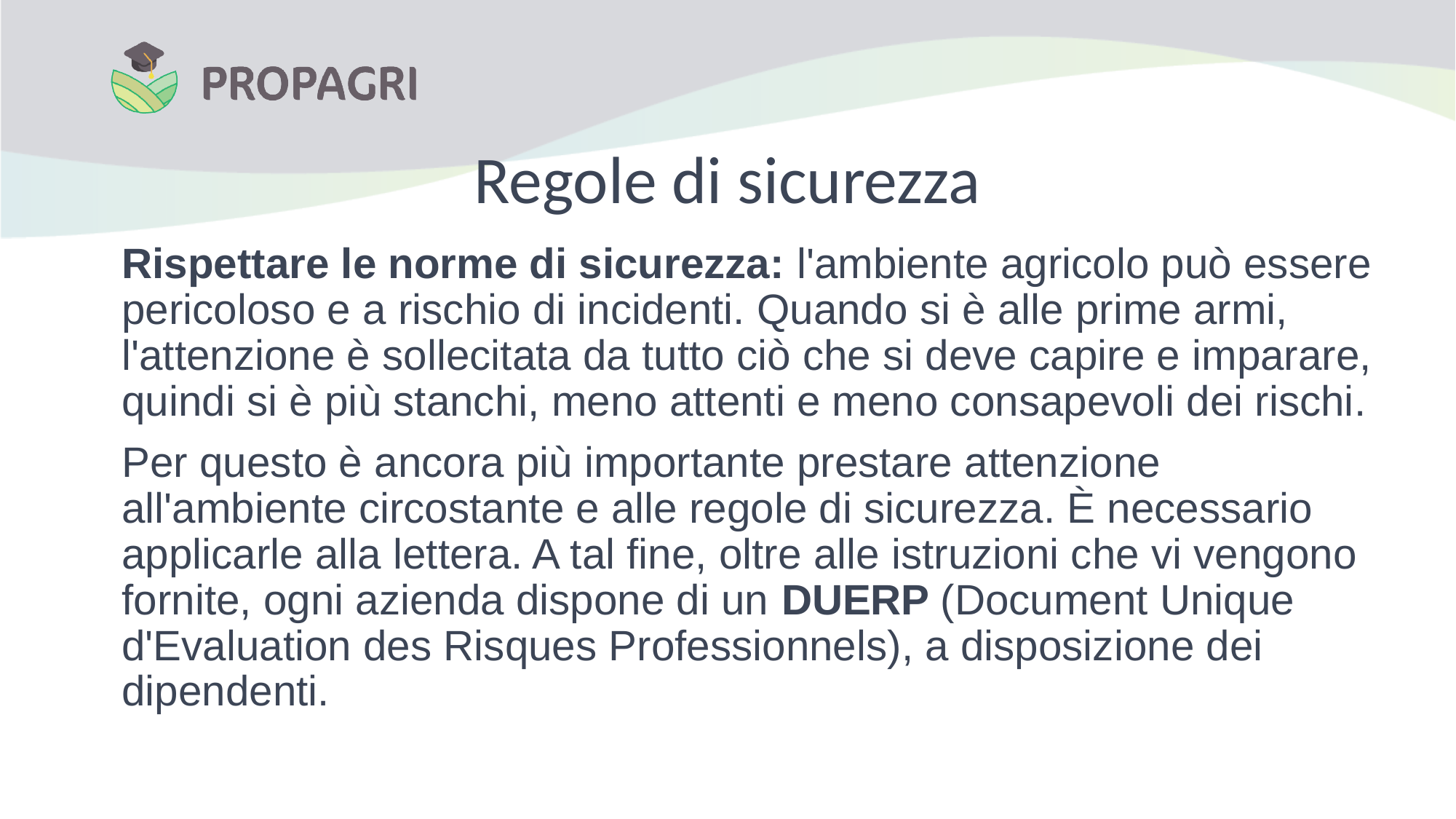

# Regole di sicurezza
Rispettare le norme di sicurezza: l'ambiente agricolo può essere pericoloso e a rischio di incidenti. Quando si è alle prime armi, l'attenzione è sollecitata da tutto ciò che si deve capire e imparare, quindi si è più stanchi, meno attenti e meno consapevoli dei rischi.
Per questo è ancora più importante prestare attenzione all'ambiente circostante e alle regole di sicurezza. È necessario applicarle alla lettera. A tal fine, oltre alle istruzioni che vi vengono fornite, ogni azienda dispone di un DUERP (Document Unique d'Evaluation des Risques Professionnels), a disposizione dei dipendenti.